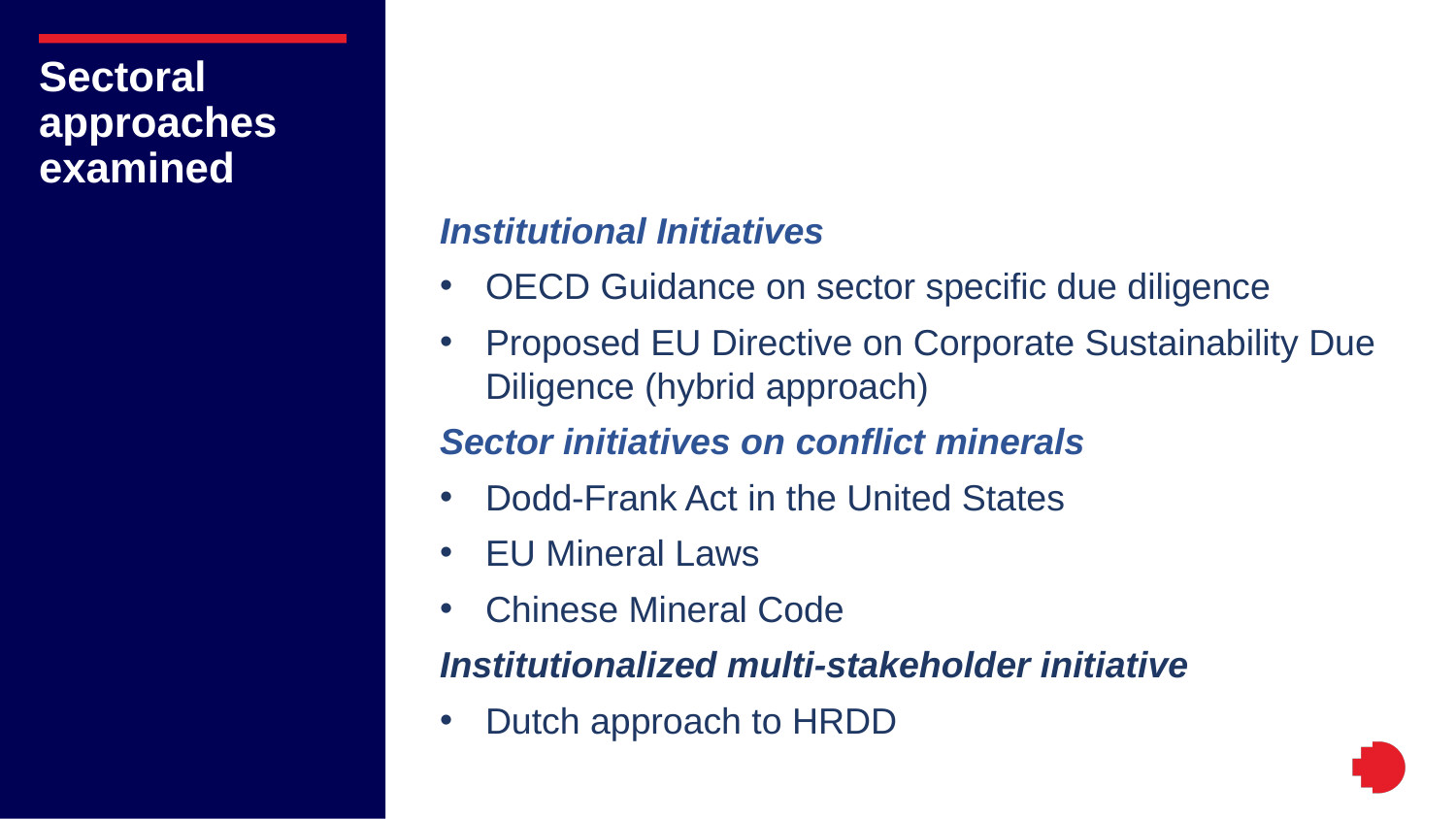

# Sectoral approaches examined
Institutional Initiatives
OECD Guidance on sector specific due diligence
Proposed EU Directive on Corporate Sustainability Due Diligence (hybrid approach)
Sector initiatives on conflict minerals
Dodd-Frank Act in the United States
EU Mineral Laws
Chinese Mineral Code
Institutionalized multi-stakeholder initiative
Dutch approach to HRDD